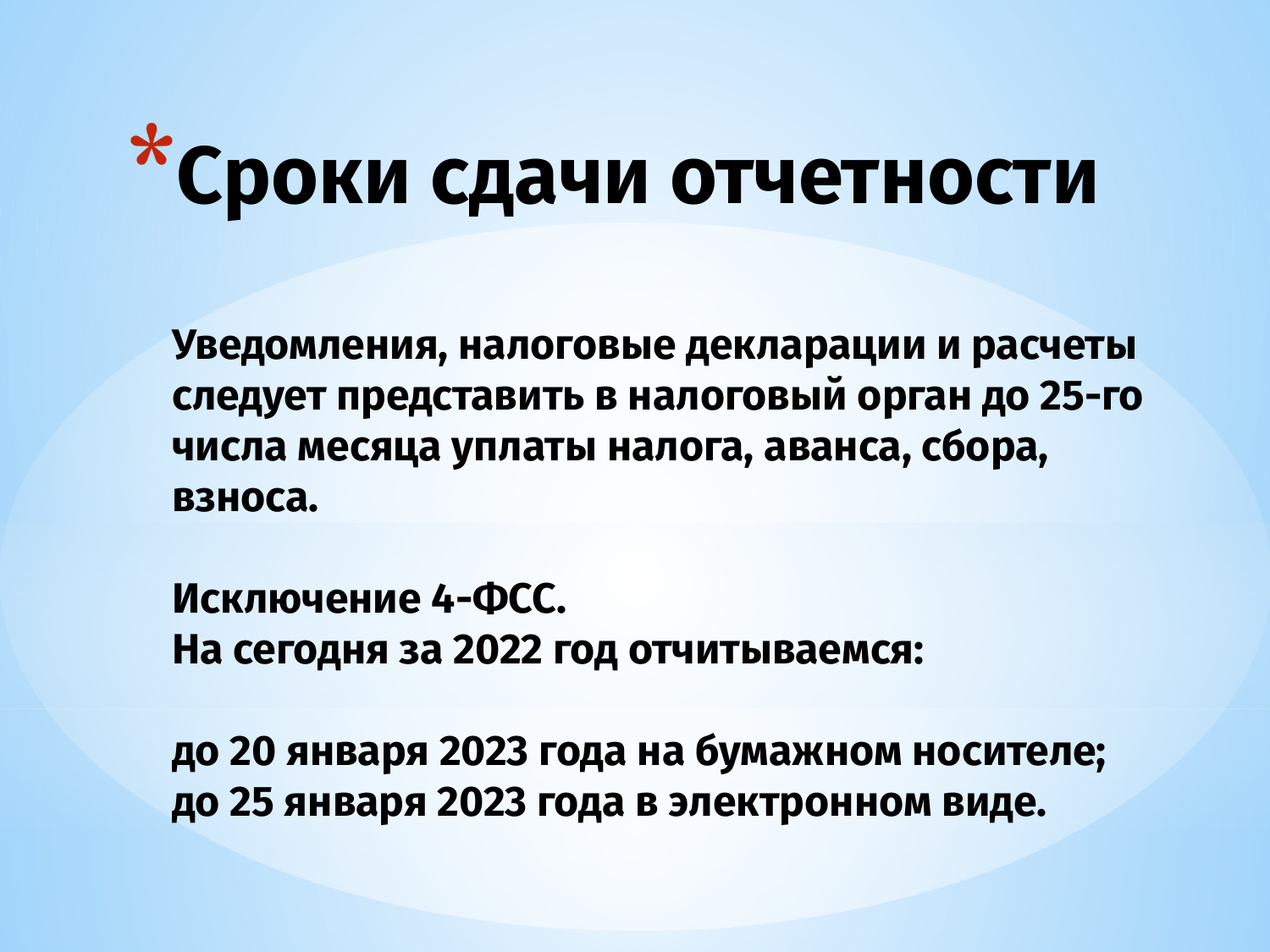

# Сроки сдачи отчетности Уведомления, налоговые декларации и расчеты следует представить в налоговый орган до 25-го числа месяца уплаты налога, аванса, сбора, взноса. Исключение 4-ФСС. На сегодня за 2022 год отчитываемся: до 20 января 2023 года на бумажном носителе; до 25 января 2023 года в электронном виде.